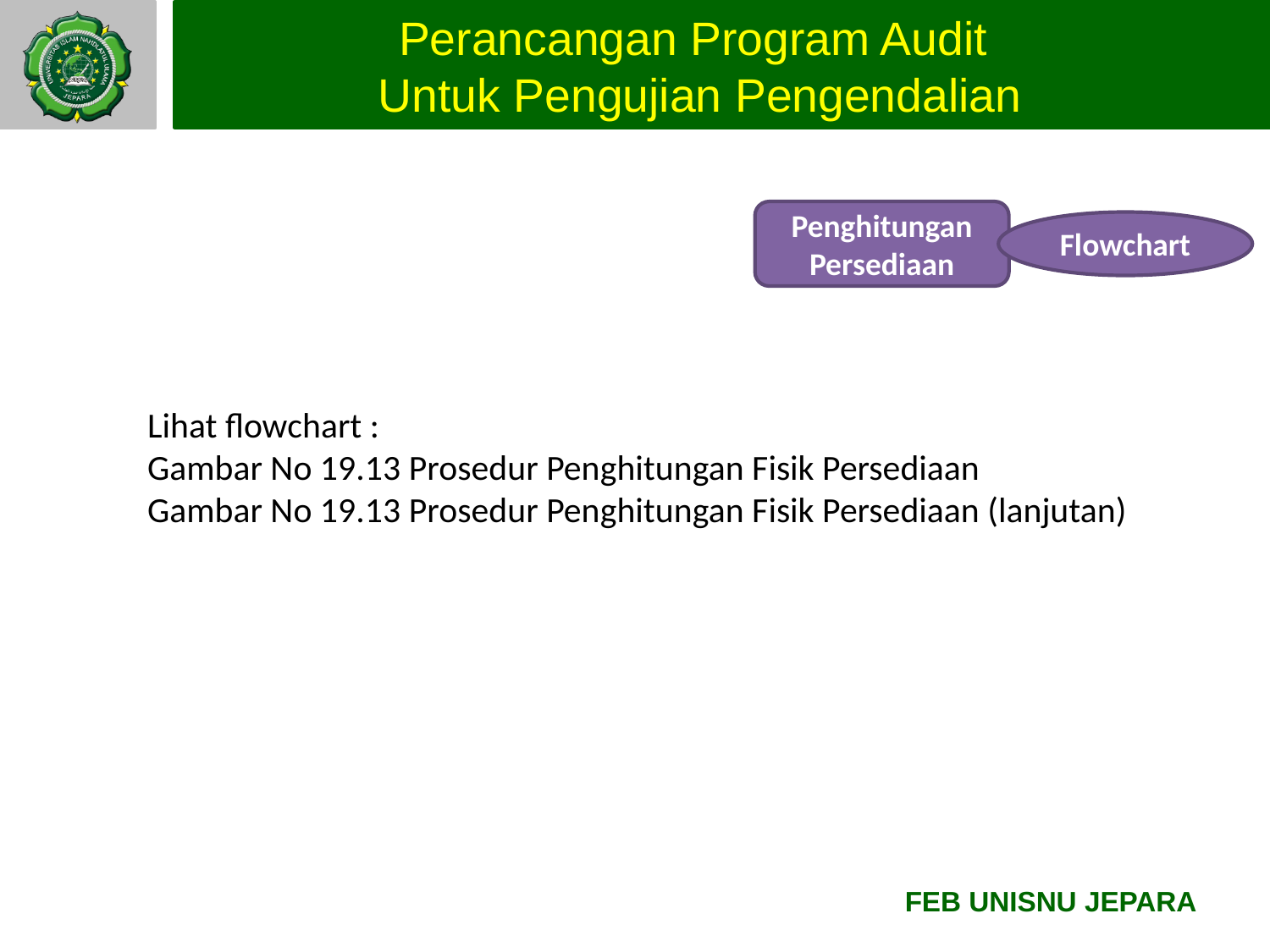

# Perancangan Program Audit Untuk Pengujian Pengendalian
Penghitungan Persediaan
Flowchart
Lihat flowchart :
Gambar No 19.13 Prosedur Penghitungan Fisik Persediaan
Gambar No 19.13 Prosedur Penghitungan Fisik Persediaan (lanjutan)